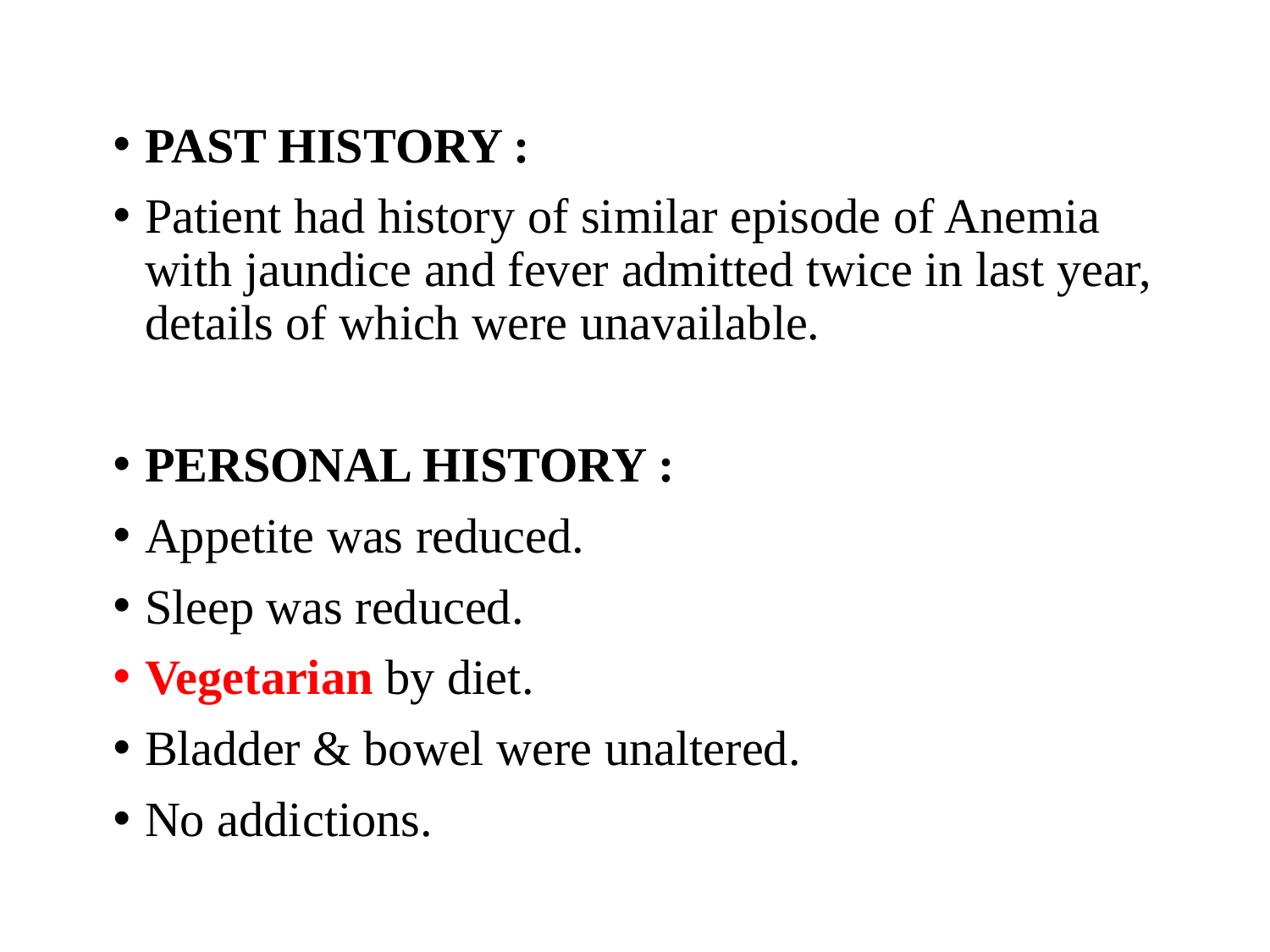

PAST HISTORY :
Patient had history of similar episode of Anemia with jaundice and fever admitted twice in last year, details of which were unavailable.

PERSONAL HISTORY :
Appetite was reduced.
Sleep was reduced.
Vegetarian by diet.
Bladder & bowel were unaltered.
No addictions.